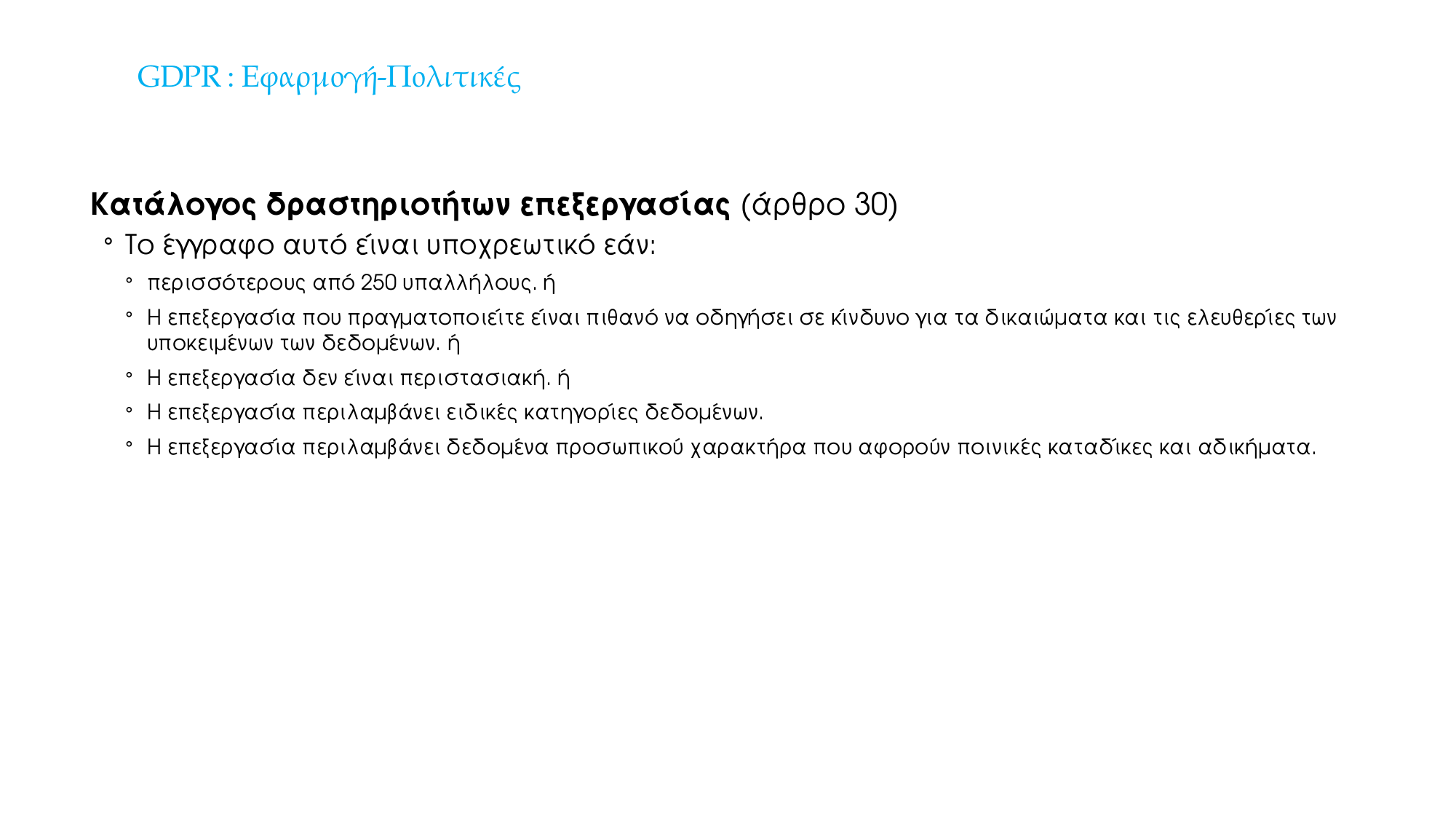

# GDPR : Εφαρμογή-Πολιτικές
Κατάλογος δραστηριοτήτων επεξεργασίας (άρθρο 30)
Το έγγραφο αυτό είναι υποχρεωτικό εάν:
περισσότερους από 250 υπαλλήλους. ή
Η επεξεργασία που πραγματοποιείτε είναι πιθανό να οδηγήσει σε κίνδυνο για τα δικαιώματα και τις ελευθερίες των υποκειμένων των δεδομένων. ή
Η επεξεργασία δεν είναι περιστασιακή. ή
Η επεξεργασία περιλαμβάνει ειδικές κατηγορίες δεδομένων.
Η επεξεργασία περιλαμβάνει δεδομένα προσωπικού χαρακτήρα που αφορούν ποινικές καταδίκες και αδικήματα.